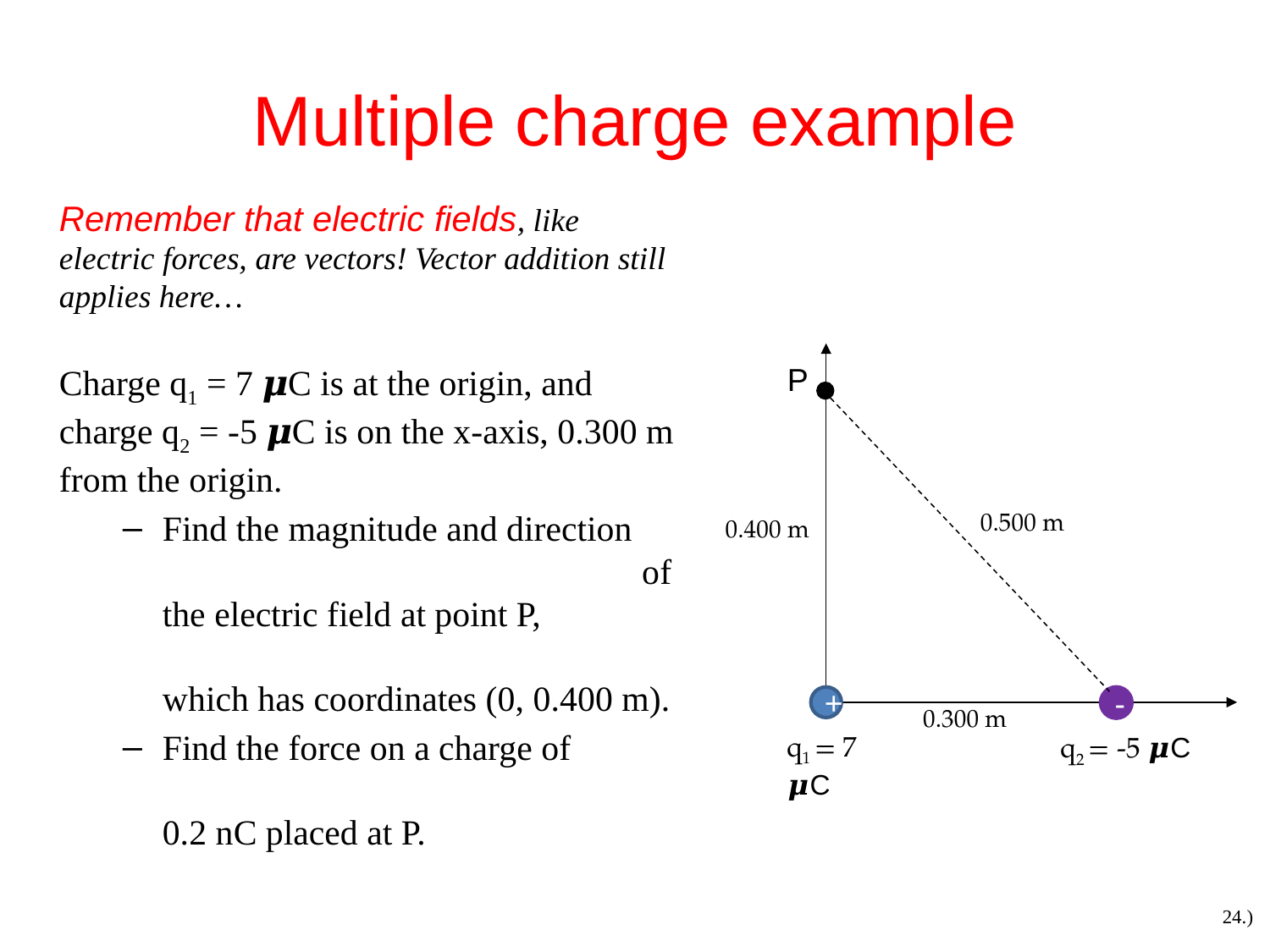

# Multiple charge example
Remember that electric fields, like electric forces, are vectors! Vector addition still applies here…

Charge q1 = 7 𝝁C is at the origin, and charge q2 = -5 𝝁C is on the x-axis, 0.300 m from the origin.
Find the magnitude and direction                                                            of the electric field at point P,                                                                   which has coordinates (0, 0.400 m).
Find the force on a charge of                                                                      0.2 nC placed at P.
P

0.500 m
0.400 m
+
-
0.300 m
q1 = 7 𝝁C
q2 = -5 𝝁C
24.)